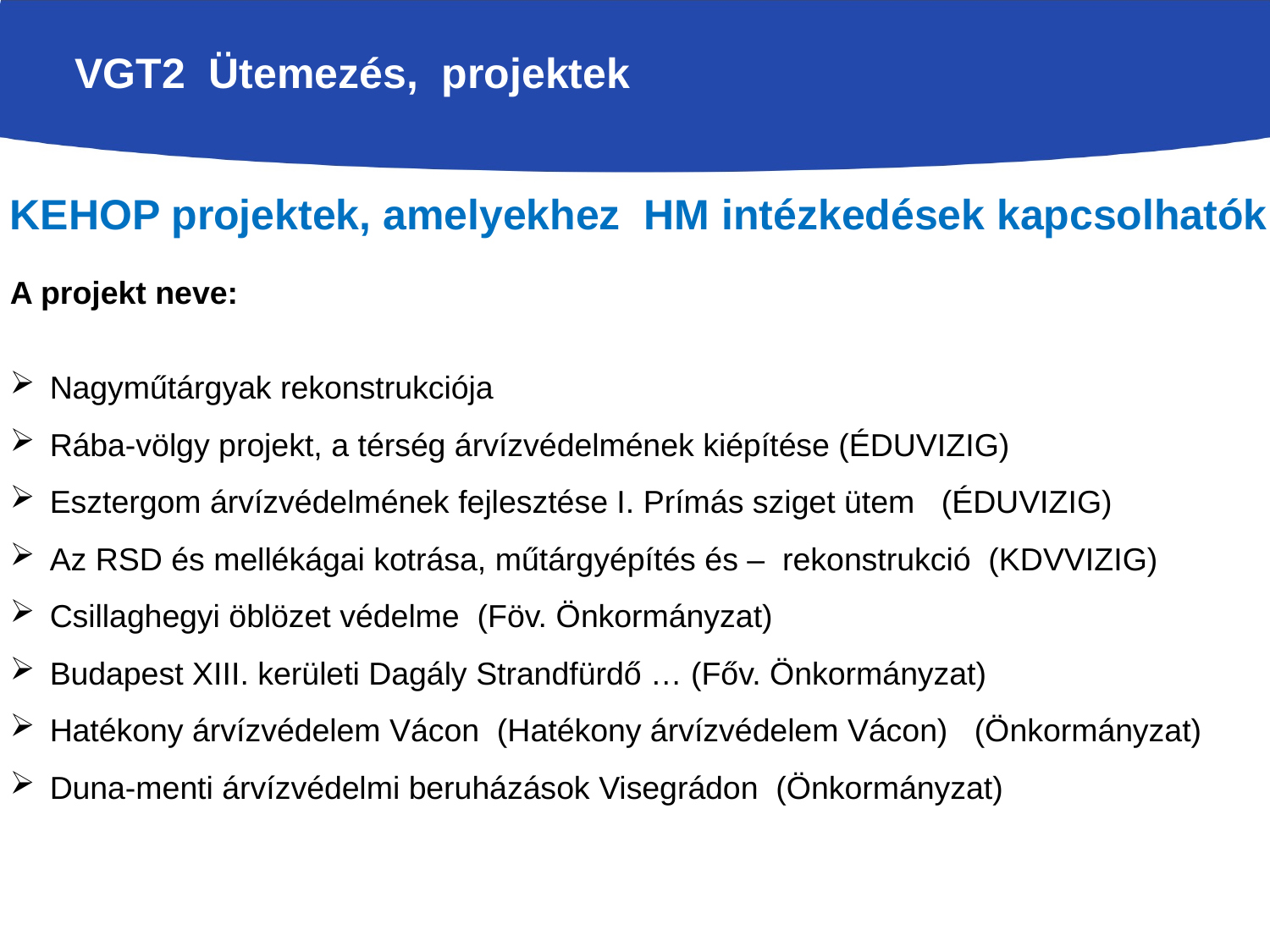

# VGT2  Ütemezés,  projektek
KEHOP projektek, amelyekhez  HM intézkedések kapcsolhatók
A projekt neve:

Nagyműtárgyak rekonstrukciója
Rába-völgy projekt, a térség árvízvédelmének kiépítése (ÉDUVIZIG)
Esztergom árvízvédelmének fejlesztése I. Prímás sziget ütem   (ÉDUVIZIG)
Az RSD és mellékágai kotrása, műtárgyépítés és –  rekonstrukció  (KDVVIZIG)
Csillaghegyi öblözet védelme  (Föv. Önkormányzat)
Budapest XIII. kerületi Dagály Strandfürdő … (Főv. Önkormányzat)
Hatékony árvízvédelem Vácon  (Hatékony árvízvédelem Vácon)   (Önkormányzat)
Duna-menti árvízvédelmi beruházások Visegrádon  (Önkormányzat)